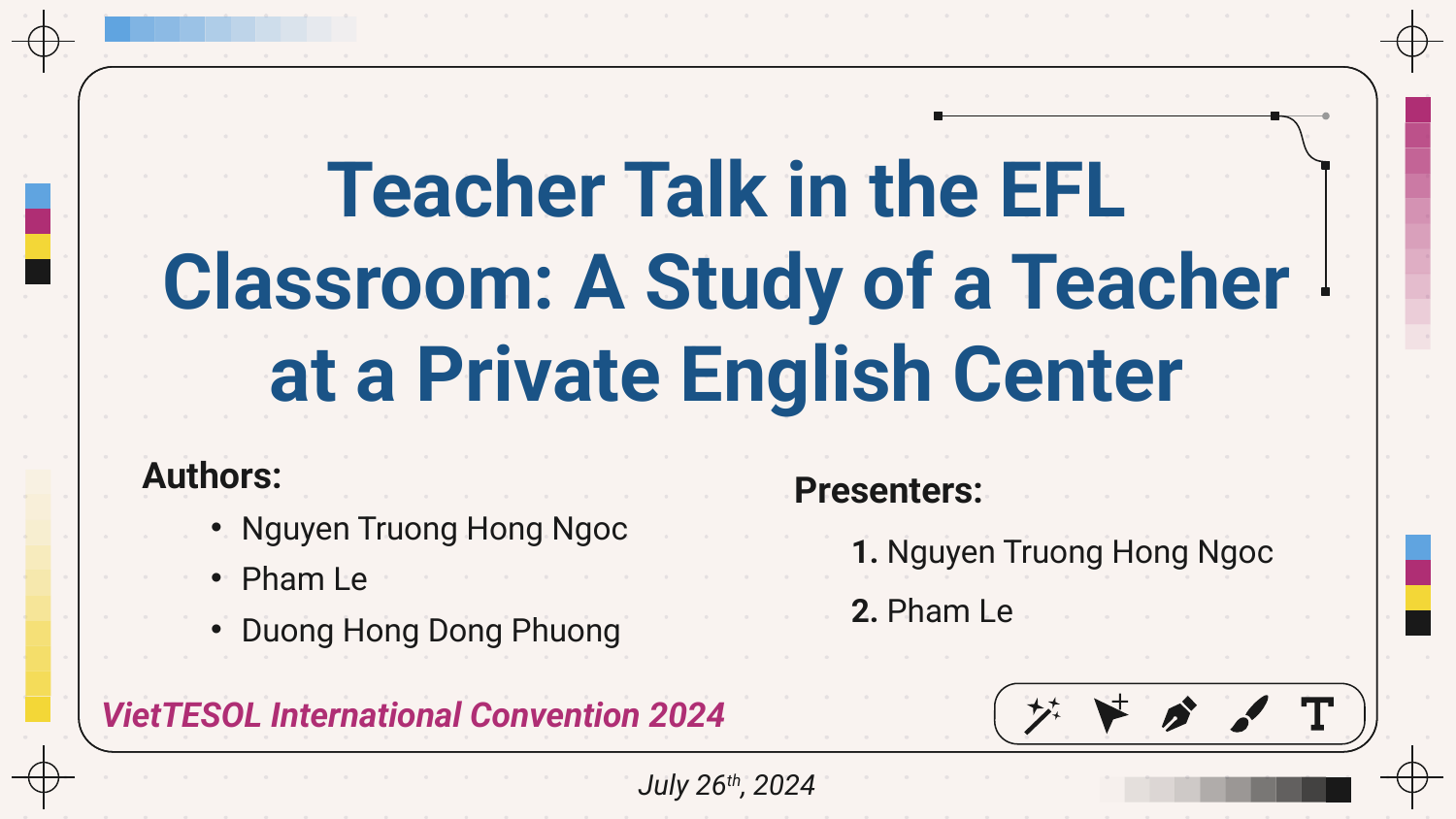

# Teacher Talk in the EFL Classroom: A Study of a Teacher at a Private English Center
Authors:
Nguyen Truong Hong Ngoc
Pham Le
Duong Hong Dong Phuong
Presenters:
1. Nguyen Truong Hong Ngoc
2. Pham Le

VietTESOL International Convention 2024
July 26th, 2024